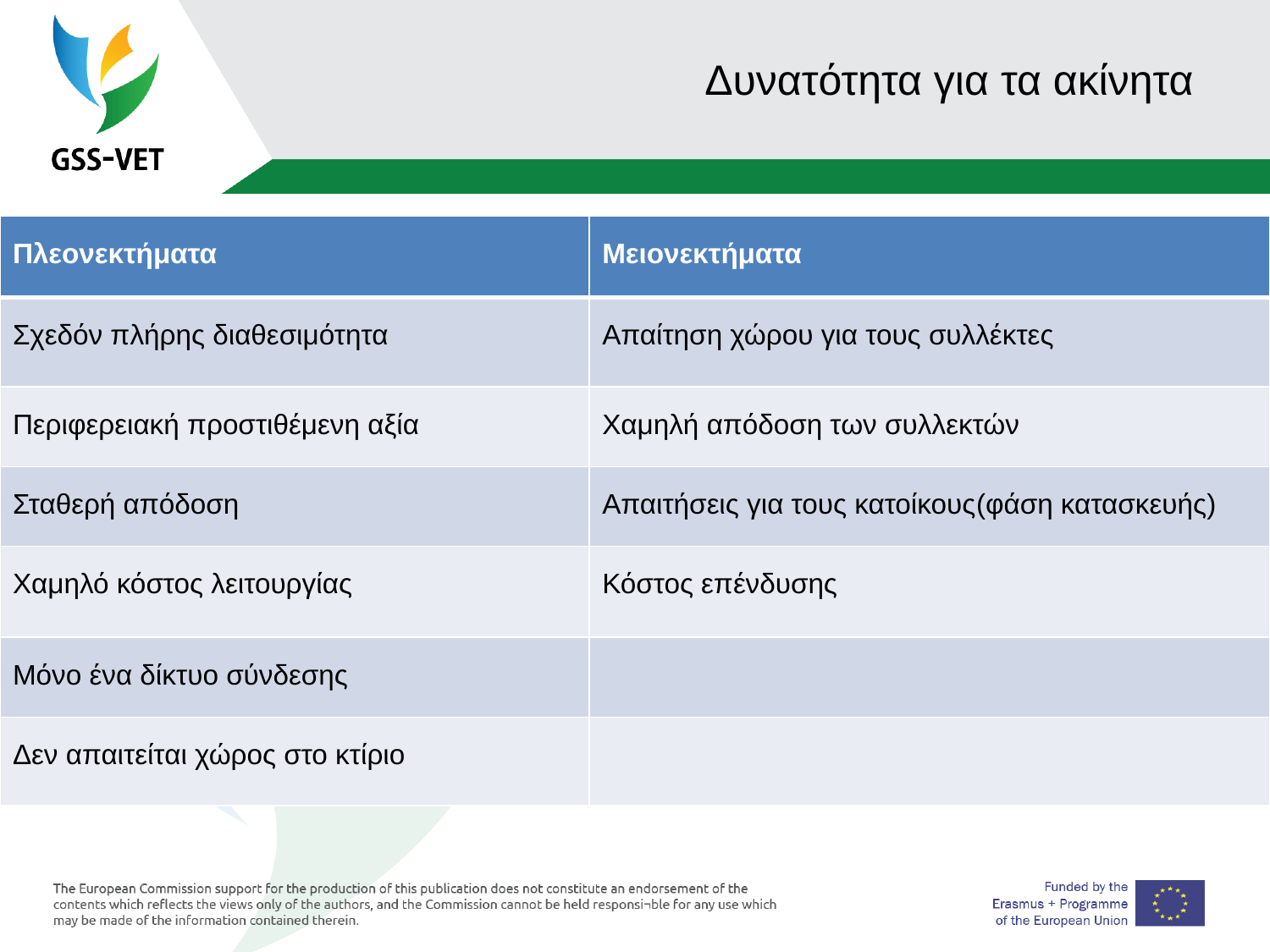

# Δυνατότητα για τα ακίνητα
| Πλεονεκτήματα | Μειονεκτήματα |
| --- | --- |
| Σχεδόν πλήρης διαθεσιμότητα | Απαίτηση χώρου για τους συλλέκτες |
| Περιφερειακή προστιθέμενη αξία | Χαμηλή απόδοση των συλλεκτών |
| Σταθερή απόδοση | Απαιτήσεις για τους κατοίκους(φάση κατασκευής) |
| Χαμηλό κόστος λειτουργίας | Κόστος επένδυσης |
| Μόνο ένα δίκτυο σύνδεσης |  |
| Δεν απαιτείται χώρος στο κτίριο |  |